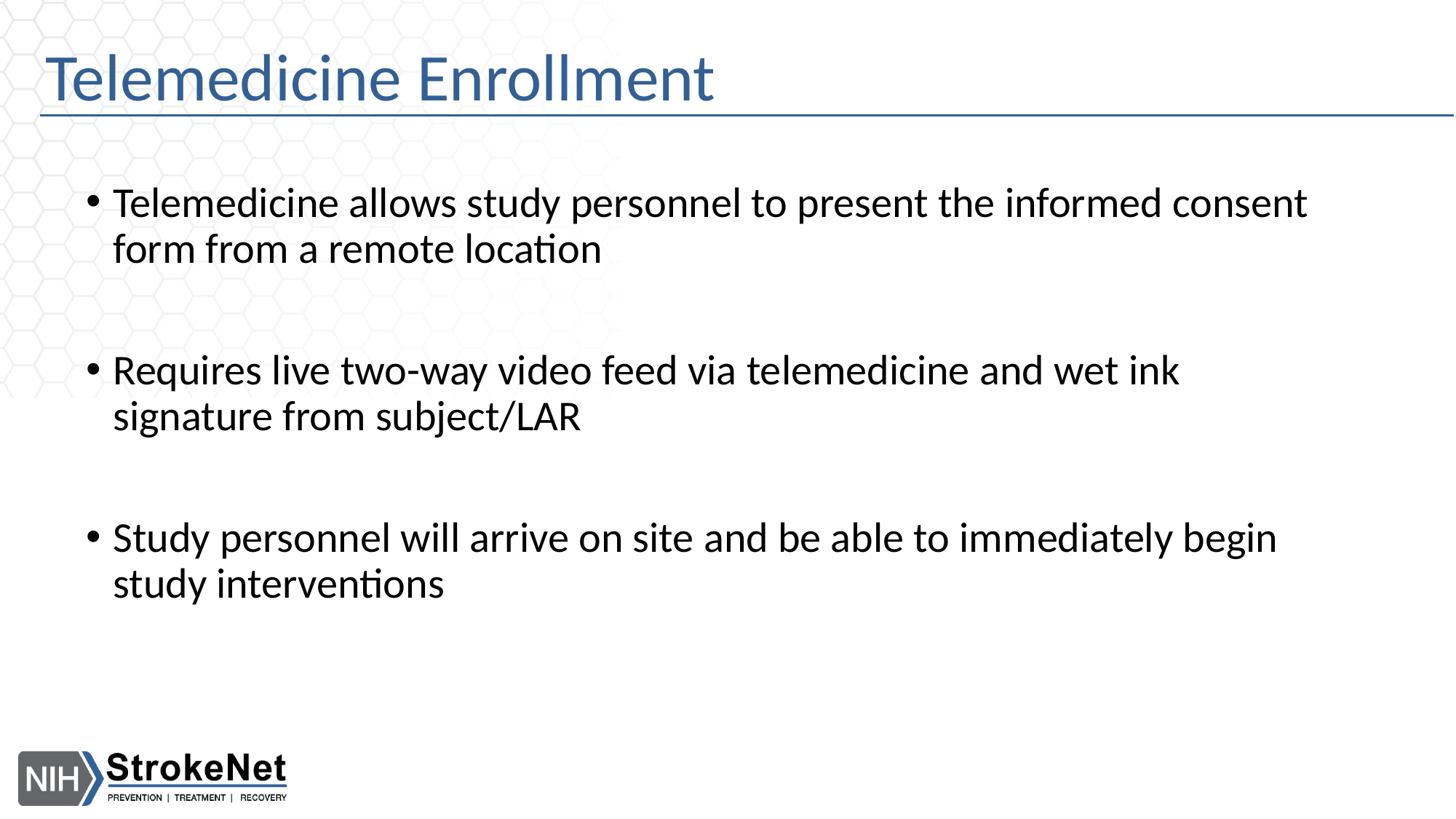

# Telemedicine Enrollment
Telemedicine allows study personnel to present the informed consent form from a remote location

Requires live two-way video feed via telemedicine and wet ink signature from subject/LAR

Study personnel will arrive on site and be able to immediately begin study interventions